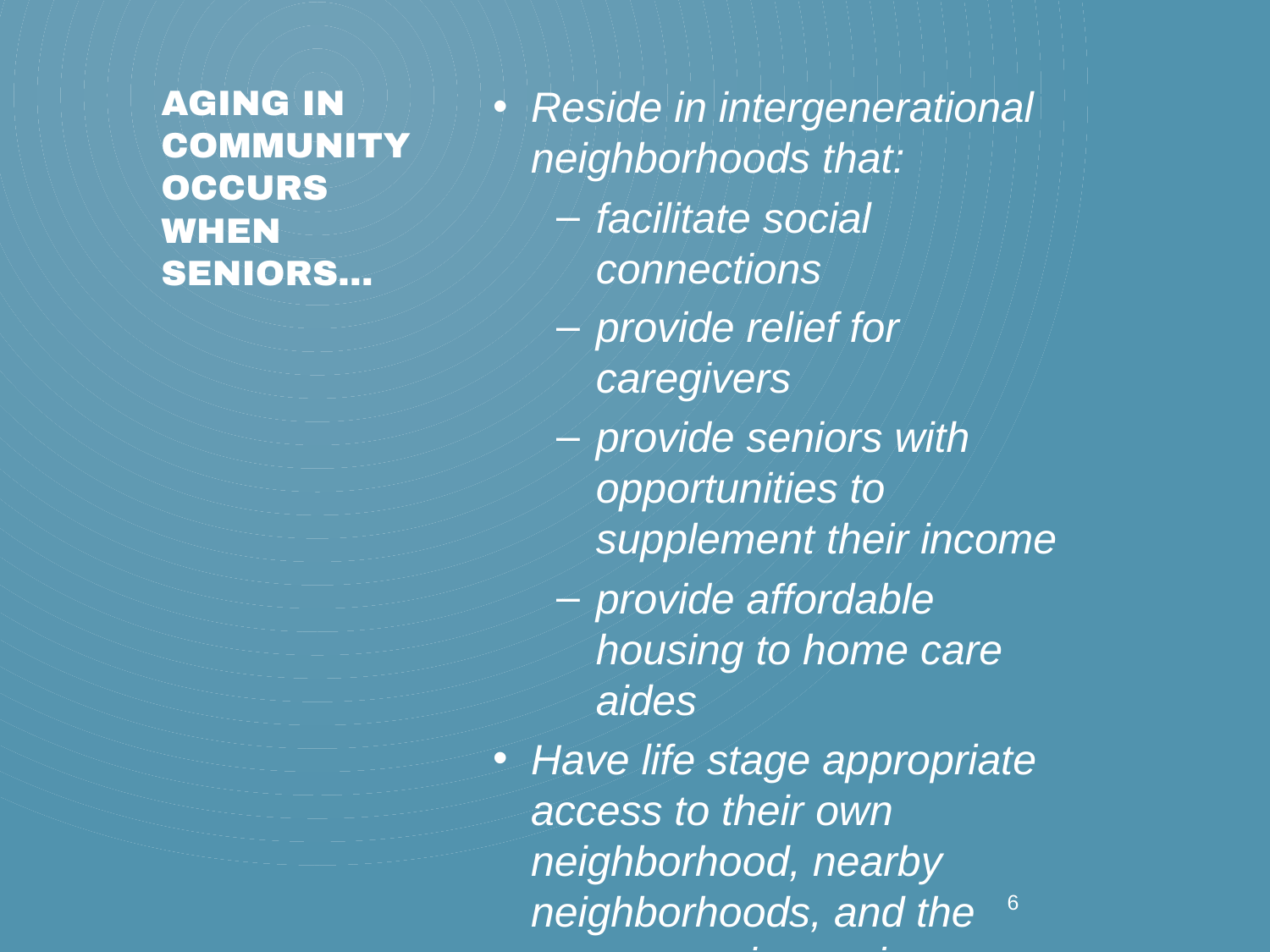

# Aging in community occurs when seniors…
Reside in intergenerational neighborhoods that:
facilitate social connections
provide relief for caregivers
provide seniors with opportunities to supplement their income
provide affordable housing to home care aides
Have life stage appropriate access to their own neighborhood, nearby neighborhoods, and the encompassing region
6